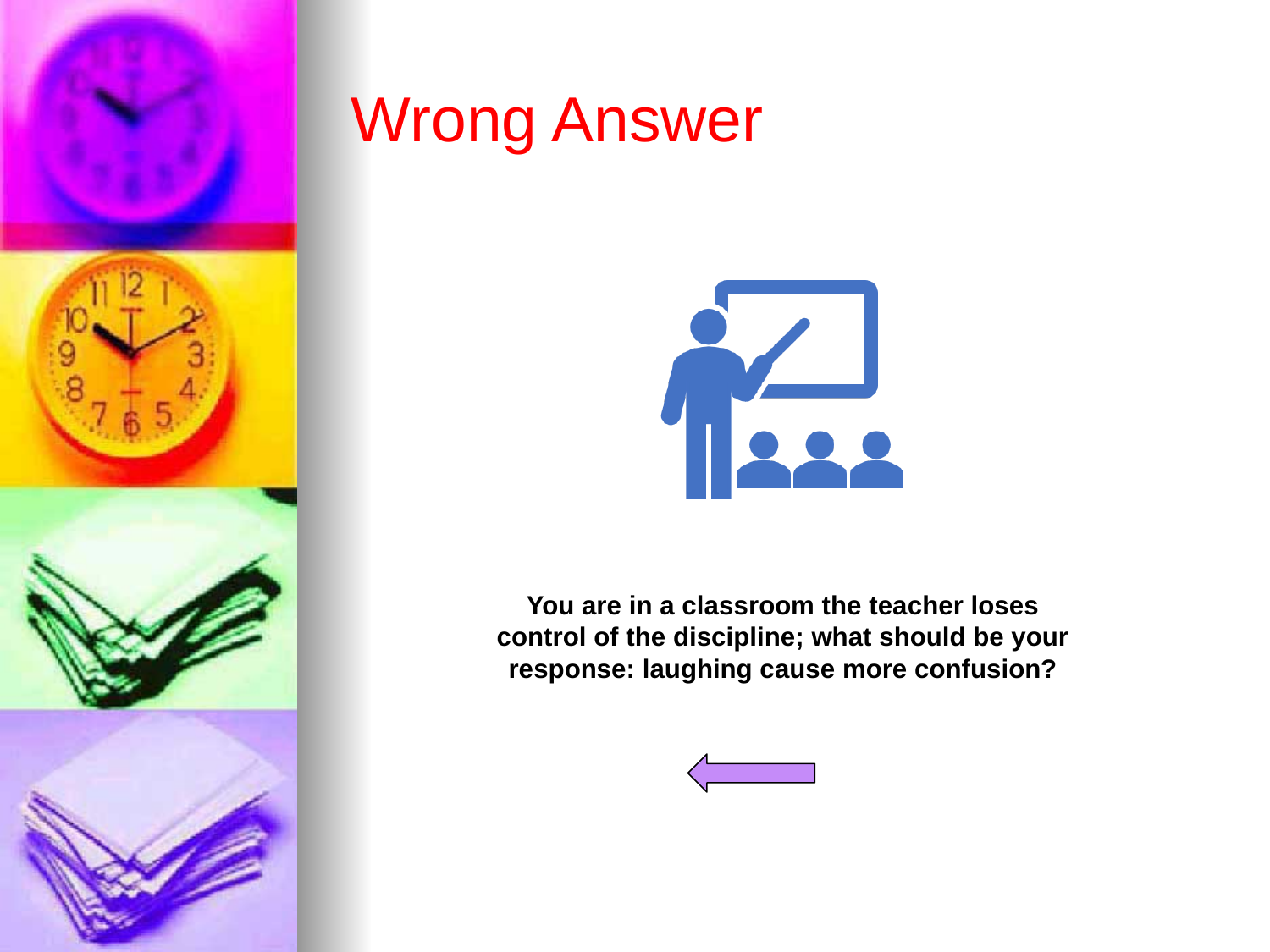

# Wrong Answer
You are in a classroom the teacher loses control of the discipline; what should be your response: laughing cause more confusion?